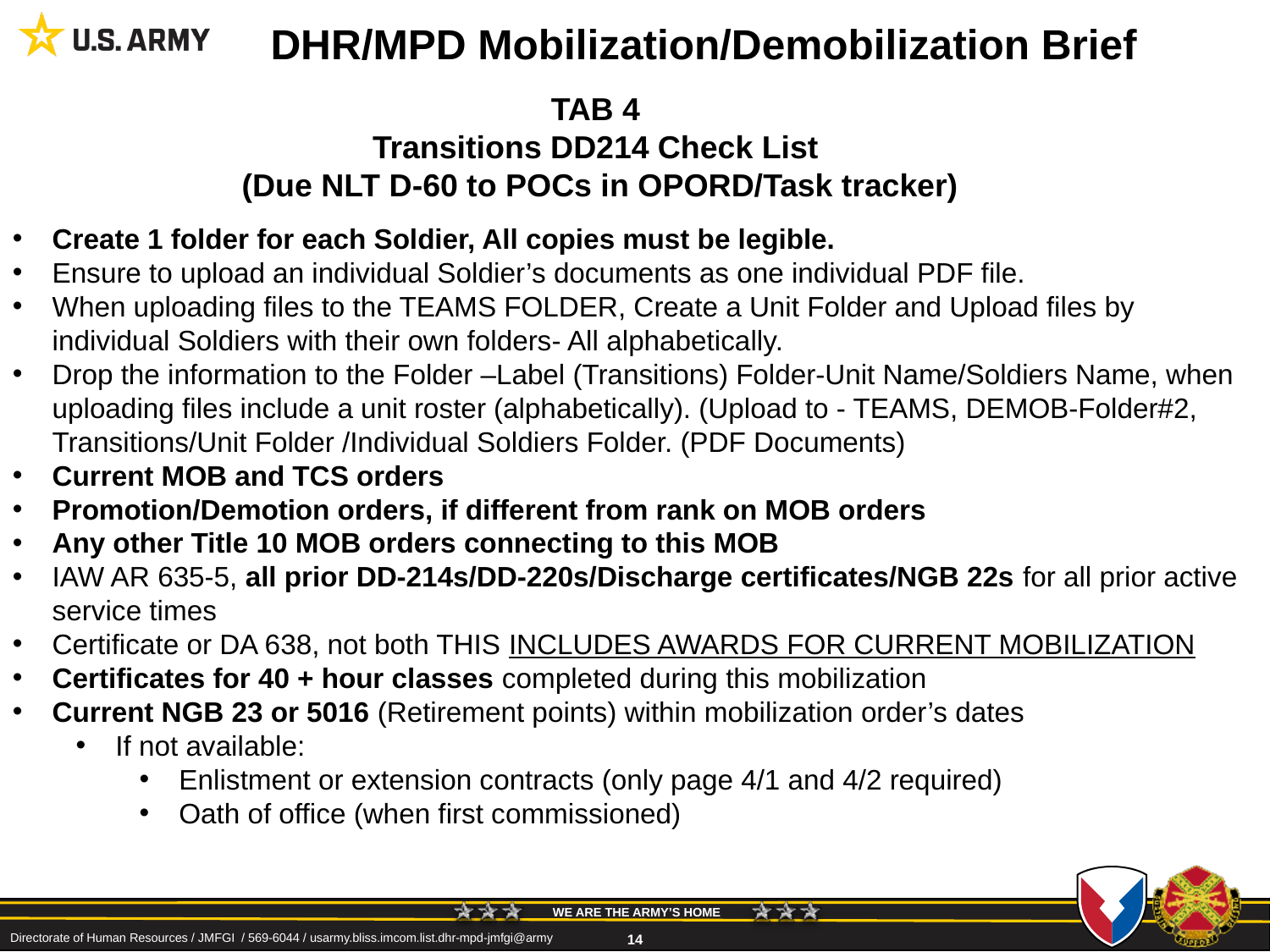

# DHR/MPD Mobilization/Demobilization Brief
TAB 4
Transitions DD214 Check List
(Due NLT D-60 to POCs in OPORD/Task tracker)
Create 1 folder for each Soldier, All copies must be legible.
Ensure to upload an individual Soldier’s documents as one individual PDF file.
When uploading files to the TEAMS FOLDER, Create a Unit Folder and Upload files by individual Soldiers with their own folders- All alphabetically.
Drop the information to the Folder –Label (Transitions) Folder-Unit Name/Soldiers Name, when uploading files include a unit roster (alphabetically). (Upload to - TEAMS, DEMOB-Folder#2, Transitions/Unit Folder /Individual Soldiers Folder. (PDF Documents)
Current MOB and TCS orders
Promotion/Demotion orders, if different from rank on MOB orders
Any other Title 10 MOB orders connecting to this MOB
IAW AR 635-5, all prior DD-214s/DD-220s/Discharge certificates/NGB 22s for all prior active service times
Certificate or DA 638, not both THIS INCLUDES AWARDS FOR CURRENT MOBILIZATION
Certificates for 40 + hour classes completed during this mobilization
Current NGB 23 or 5016 (Retirement points) within mobilization order’s dates
If not available:
Enlistment or extension contracts (only page 4/1 and 4/2 required)
Oath of office (when first commissioned)
 Directorate of Human Resources / JMFGI  / 569-6044 / usarmy.bliss.imcom.list.dhr-mpd-jmfgi@army